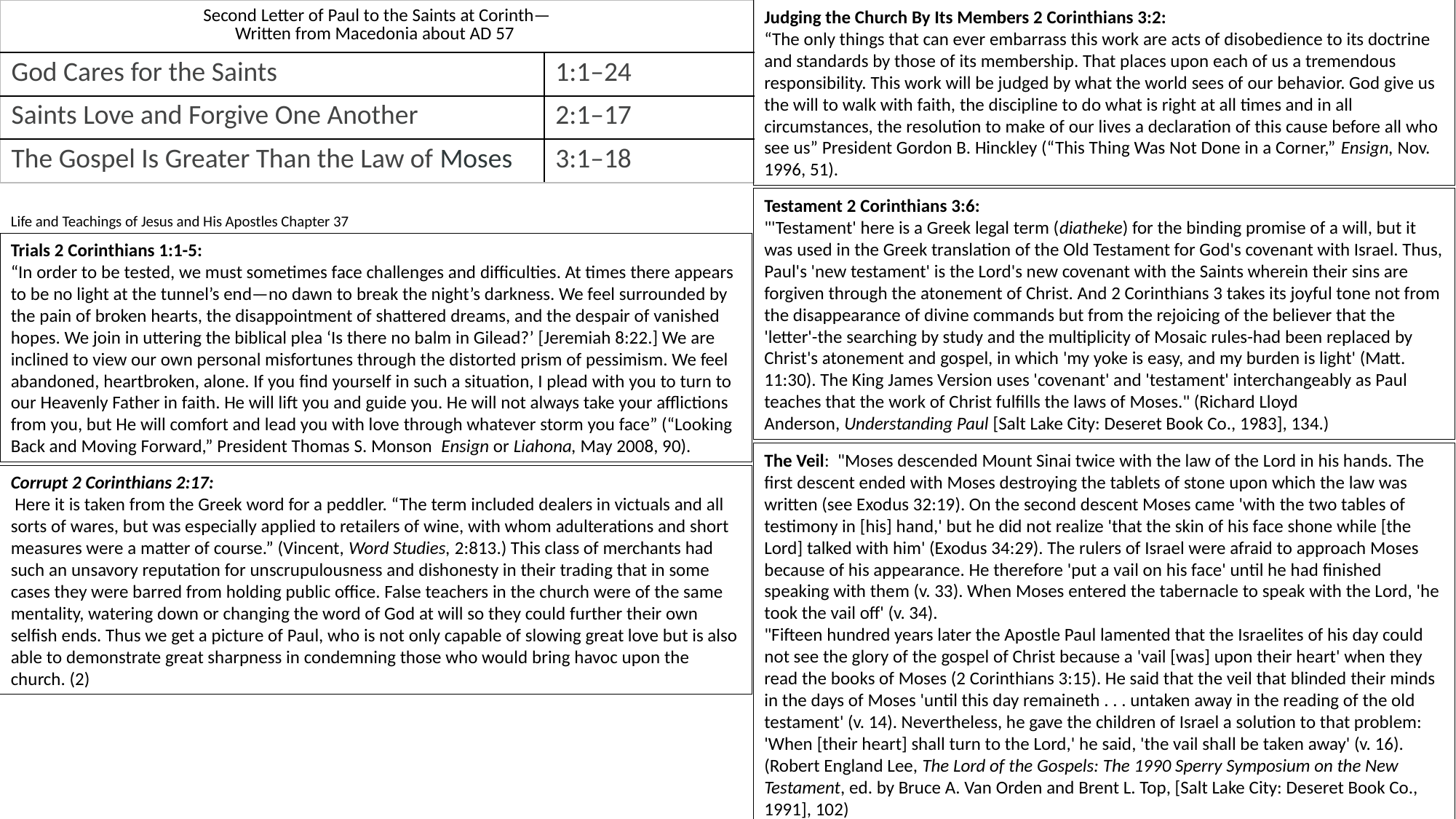

| Second Letter of Paul to the Saints at Corinth— Written from Macedonia about AD 57 |  |
| --- | --- |
| God Cares for the Saints | 1:1–24 |
| Saints Love and Forgive One Another | 2:1–17 |
| The Gospel Is Greater Than the Law of Moses | 3:1–18 |
Judging the Church By Its Members 2 Corinthians 3:2:
“The only things that can ever embarrass this work are acts of disobedience to its doctrine and standards by those of its membership. That places upon each of us a tremendous responsibility. This work will be judged by what the world sees of our behavior. God give us the will to walk with faith, the discipline to do what is right at all times and in all circumstances, the resolution to make of our lives a declaration of this cause before all who see us” President Gordon B. Hinckley (“This Thing Was Not Done in a Corner,” Ensign, Nov. 1996, 51).
Testament 2 Corinthians 3:6:
"'Testament' here is a Greek legal term (diatheke) for the binding promise of a will, but it was used in the Greek translation of the Old Testament for God's covenant with Israel. Thus, Paul's 'new testament' is the Lord's new covenant with the Saints wherein their sins are forgiven through the atonement of Christ. And 2 Corinthians 3 takes its joyful tone not from the disappearance of divine commands but from the rejoicing of the believer that the 'letter'-the searching by study and the multiplicity of Mosaic rules-had been replaced by Christ's atonement and gospel, in which 'my yoke is easy, and my burden is light' (Matt. 11:30). The King James Version uses 'covenant' and 'testament' interchangeably as Paul teaches that the work of Christ fulfills the laws of Moses." (Richard Lloyd Anderson, Understanding Paul [Salt Lake City: Deseret Book Co., 1983], 134.)
Life and Teachings of Jesus and His Apostles Chapter 37
Trials 2 Corinthians 1:1-5:
“In order to be tested, we must sometimes face challenges and difficulties. At times there appears to be no light at the tunnel’s end—no dawn to break the night’s darkness. We feel surrounded by the pain of broken hearts, the disappointment of shattered dreams, and the despair of vanished hopes. We join in uttering the biblical plea ‘Is there no balm in Gilead?’ [Jeremiah 8:22.] We are inclined to view our own personal misfortunes through the distorted prism of pessimism. We feel abandoned, heartbroken, alone. If you find yourself in such a situation, I plead with you to turn to our Heavenly Father in faith. He will lift you and guide you. He will not always take your afflictions from you, but He will comfort and lead you with love through whatever storm you face” (“Looking Back and Moving Forward,” President Thomas S. Monson  Ensign or Liahona, May 2008, 90).
The Veil:  "Moses descended Mount Sinai twice with the law of the Lord in his hands. The first descent ended with Moses destroying the tablets of stone upon which the law was written (see Exodus 32:19). On the second descent Moses came 'with the two tables of testimony in [his] hand,' but he did not realize 'that the skin of his face shone while [the Lord] talked with him' (Exodus 34:29). The rulers of Israel were afraid to approach Moses because of his appearance. He therefore 'put a vail on his face' until he had finished speaking with them (v. 33). When Moses entered the tabernacle to speak with the Lord, 'he took the vail off' (v. 34).
"Fifteen hundred years later the Apostle Paul lamented that the Israelites of his day could not see the glory of the gospel of Christ because a 'vail [was] upon their heart' when they read the books of Moses (2 Corinthians 3:15). He said that the veil that blinded their minds in the days of Moses 'until this day remaineth . . . untaken away in the reading of the old testament' (v. 14). Nevertheless, he gave the children of Israel a solution to that problem: 'When [their heart] shall turn to the Lord,' he said, 'the vail shall be taken away' (v. 16). (Robert England Lee, The Lord of the Gospels: The 1990 Sperry Symposium on the New Testament, ed. by Bruce A. Van Orden and Brent L. Top, [Salt Lake City: Deseret Book Co., 1991], 102)
Corrupt 2 Corinthians 2:17:
 Here it is taken from the Greek word for a peddler. “The term included dealers in victuals and all sorts of wares, but was especially applied to retailers of wine, with whom adulterations and short measures were a matter of course.” (Vincent, Word Studies, 2:813.) This class of merchants had such an unsavory reputation for unscrupulousness and dishonesty in their trading that in some cases they were barred from holding public office. False teachers in the church were of the same mentality, watering down or changing the word of God at will so they could further their own selfish ends. Thus we get a picture of Paul, who is not only capable of slowing great love but is also able to demonstrate great sharpness in condemning those who would bring havoc upon the church. (2)